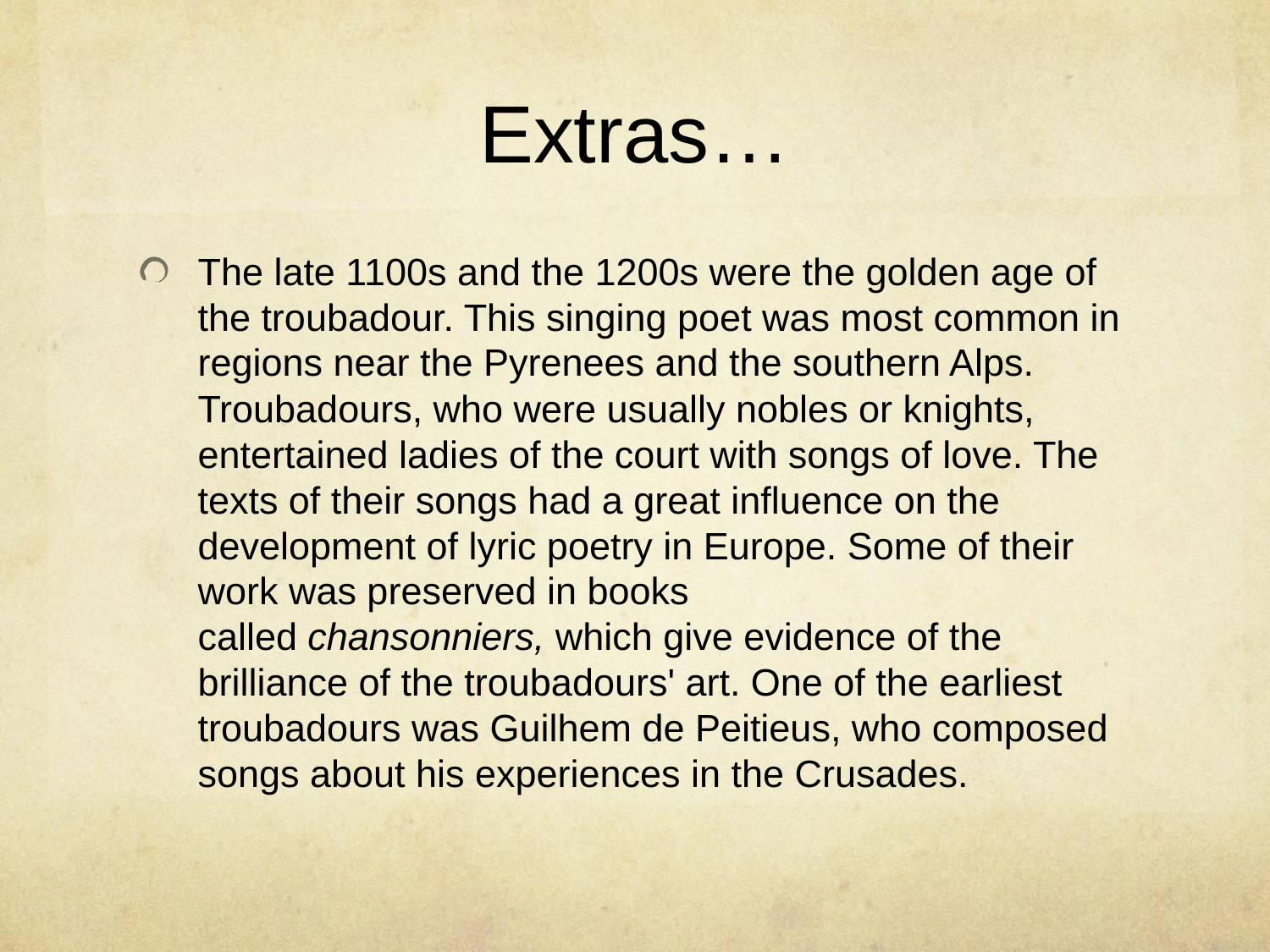

# Extras…
The late 1100s and the 1200s were the golden age of the troubadour. This singing poet was most common in regions near the Pyrenees and the southern Alps. Troubadours, who were usually nobles or knights, entertained ladies of the court with songs of love. The texts of their songs had a great influence on the development of lyric poetry in Europe. Some of their work was preserved in books called chansonniers, which give evidence of the brilliance of the troubadours' art. One of the earliest troubadours was Guilhem de Peitieus, who composed songs about his experiences in the Crusades.